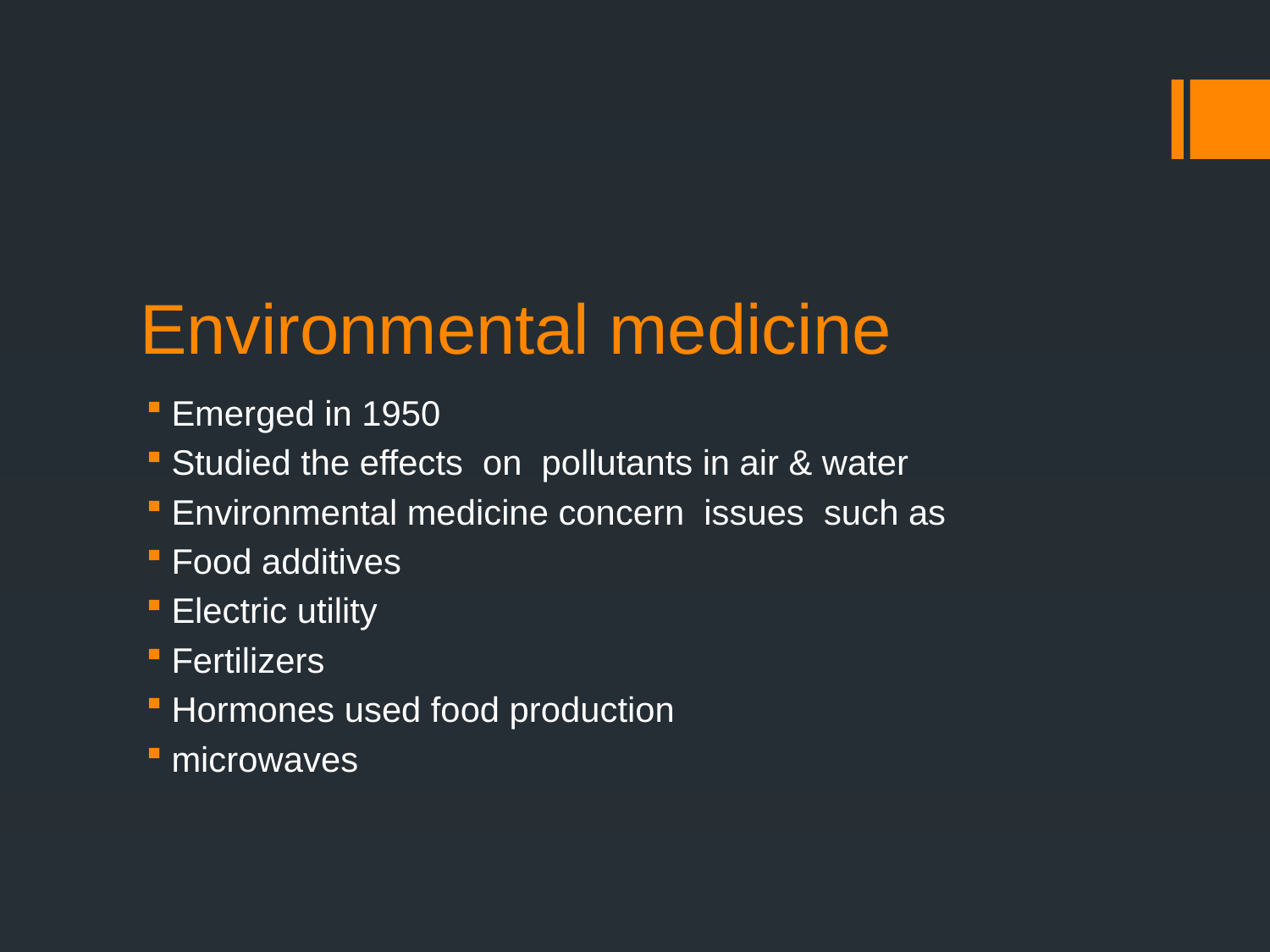

# Environmental medicine
Emerged in 1950
Studied the effects  on  pollutants in air & water
Environmental medicine concern  issues  such as
Food additives
Electric utility
Fertilizers
Hormones used food production
microwaves